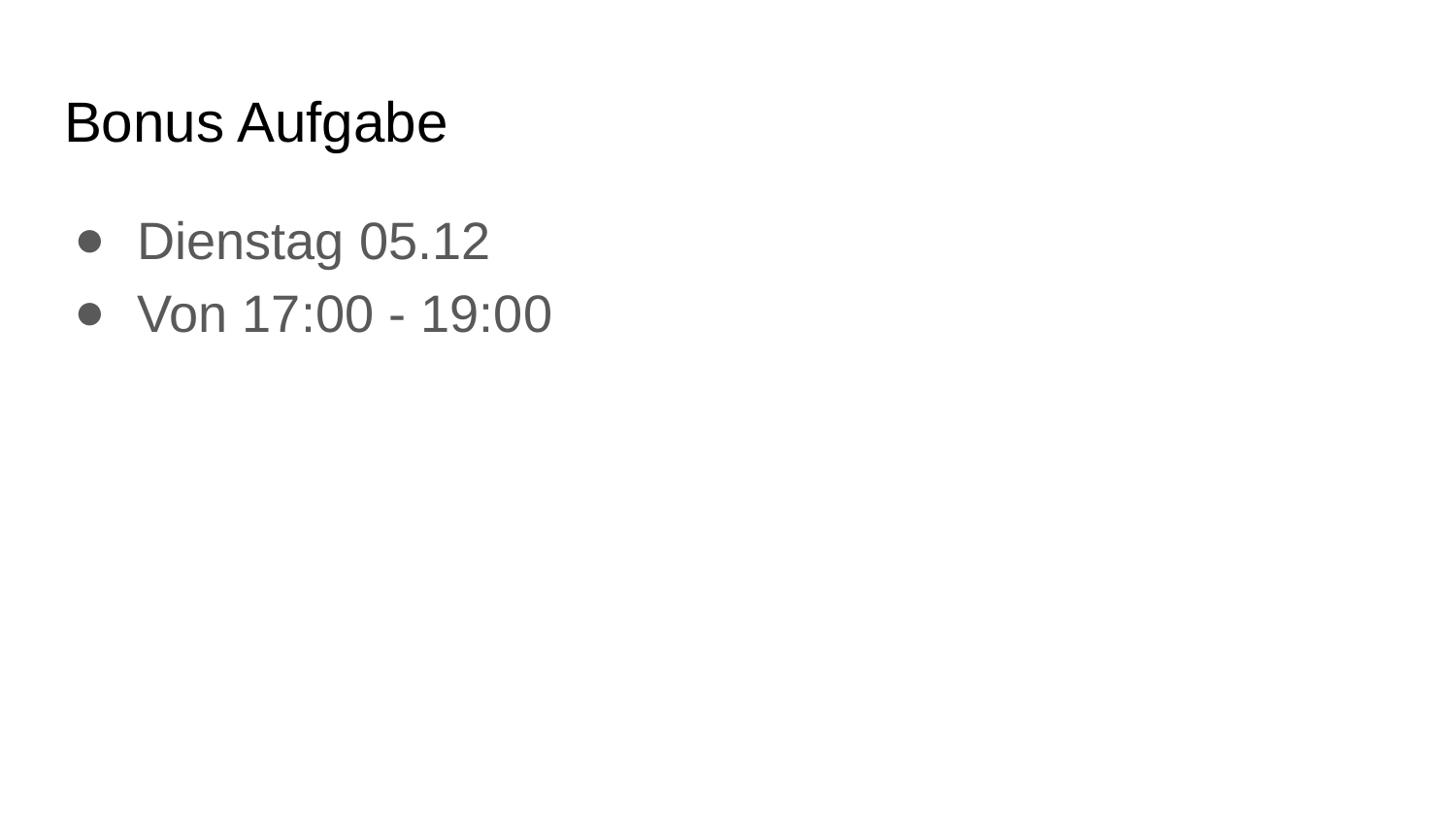

# Bonus Aufgabe
Dienstag 05.12
Von 17:00 - 19:00